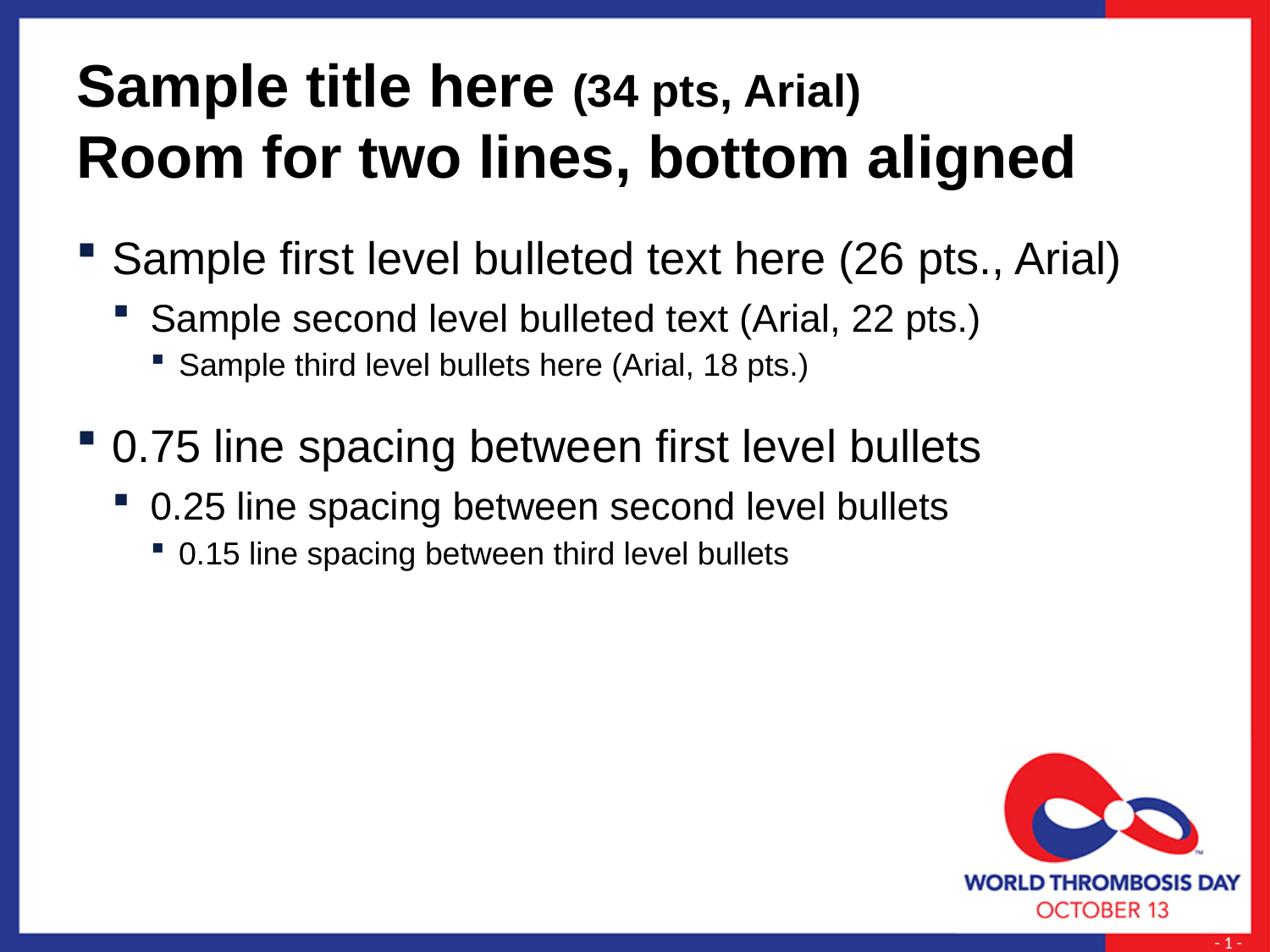

# Sample title here (34 pts, Arial) Room for two lines, bottom aligned
Sample first level bulleted text here (26 pts., Arial)
Sample second level bulleted text (Arial, 22 pts.)
Sample third level bullets here (Arial, 18 pts.)
0.75 line spacing between first level bullets
0.25 line spacing between second level bullets
0.15 line spacing between third level bullets
 - 1 -